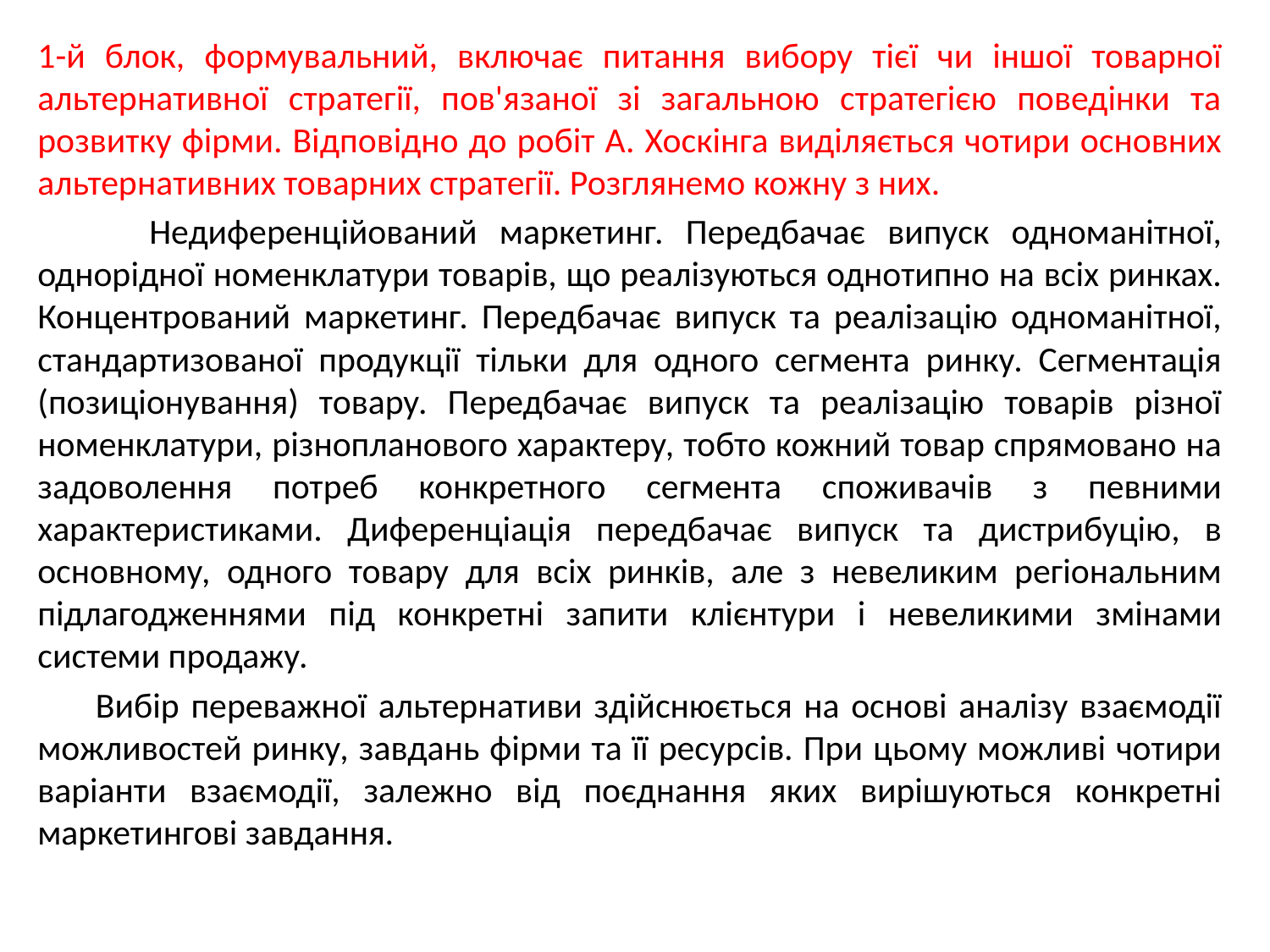

1-й блок, формувальний, включає питання вибору тієї чи іншої товарної альтернативної стратегії, пов'язаної зі загальною стратегією поведінки та розвитку фірми. Відповідно до робіт А. Хоскінга виділяється чотири основних альтернативних товарних стратегії. Розглянемо кожну з них.
     Недиференційований маркетинг. Передбачає випуск одноманітної, однорідної номенклатури товарів, що реалізуються однотипно на всіх ринках. Концентрований маркетинг. Передбачає випуск та реалізацію одноманітної, стандартизованої продукції тільки для одного сегмента ринку. Сегментація (позиціонування) товару. Передбачає випуск та реалізацію товарів різної номенклатури, різнопланового характеру, тобто кожний товар спрямовано на задоволення потреб конкретного сегмента споживачів з певними характеристиками. Диференціація передбачає випуск та дистрибуцію, в основному, одного товару для всіх ринків, але з невеликим регіональним підлагодженнями під конкретні запити клієнтури і невеликими змінами системи продажу.
     Вибір переважної альтернативи здійснюється на основі аналізу взаємодії можливостей ринку, завдань фірми та її ресурсів. При цьому можливі чотири варіанти взаємодії, залежно від поєднання яких вирішуються конкретні маркетингові завдання.